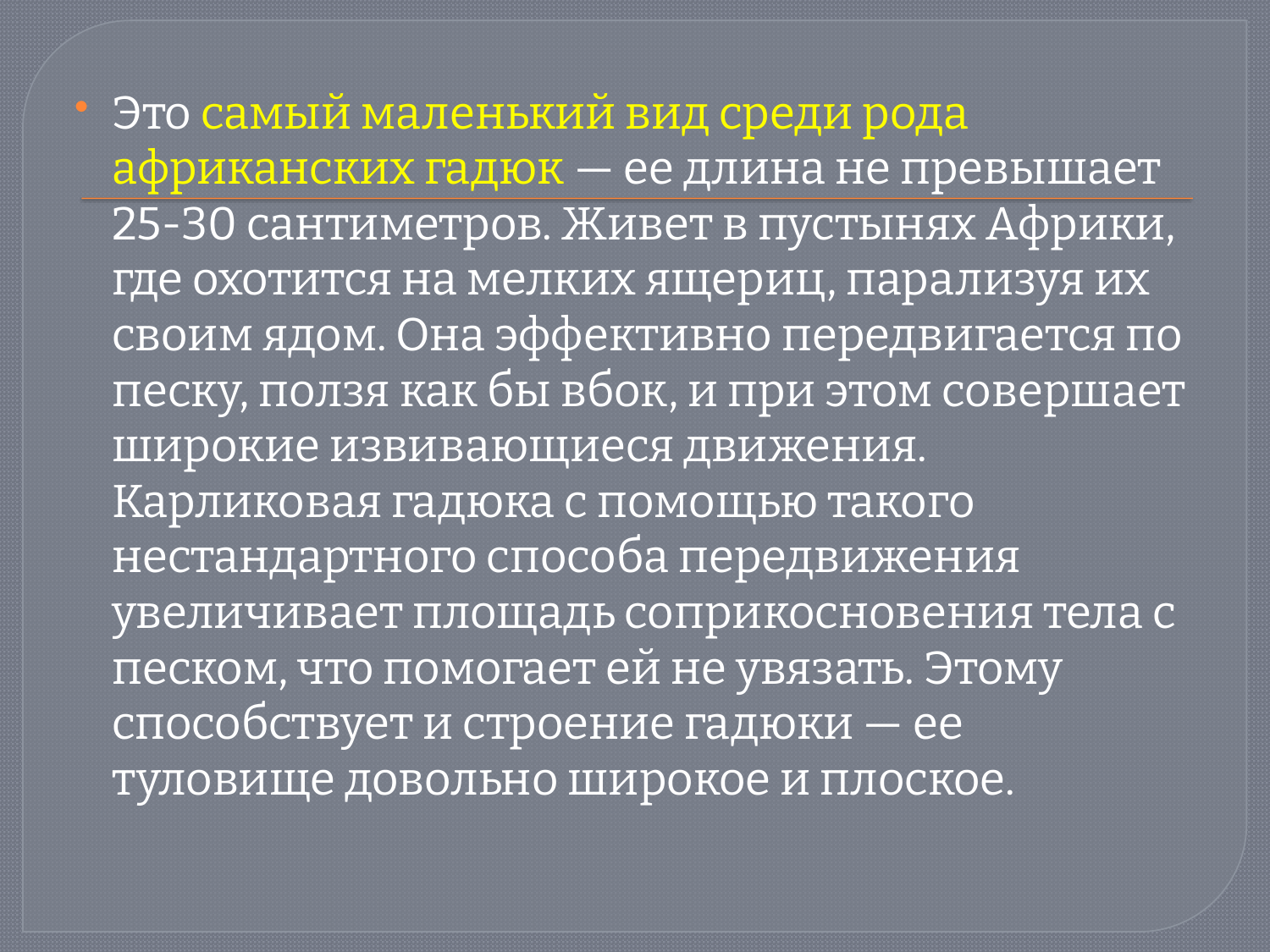

Это самый маленький вид среди рода африканских гадюк — ее длина не превышает 25-30 сантиметров. Живет в пустынях Африки, где охотится на мелких ящериц, парализуя их своим ядом. Она эффективно передвигается по песку, ползя как бы вбок, и при этом совершает широкие извивающиеся движения. Карликовая гадюка с помощью такого нестандартного способа передвижения увеличивает площадь соприкосновения тела с песком, что помогает ей не увязать. Этому способствует и строение гадюки — ее туловище довольно широкое и плоское.